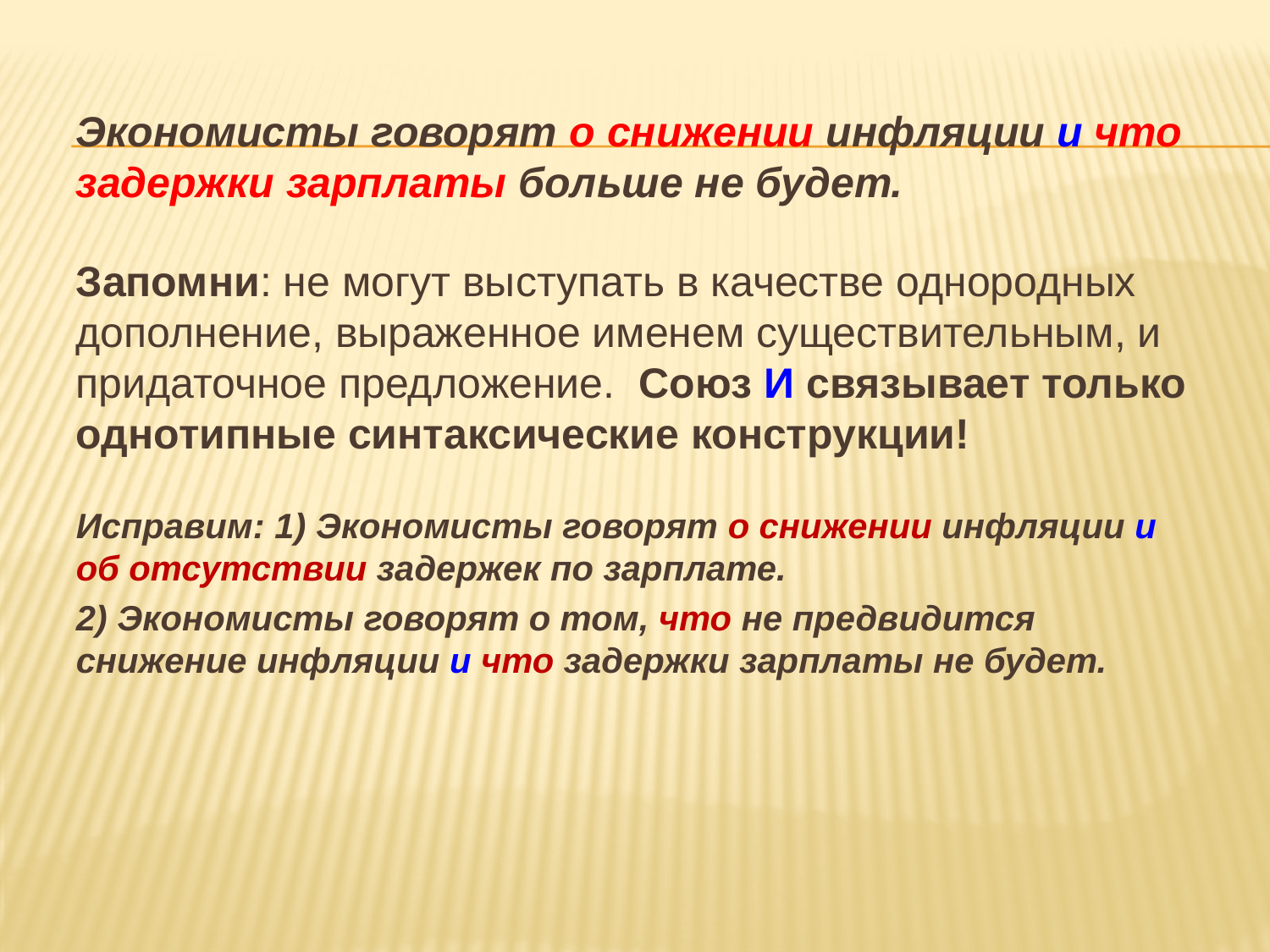

Экономисты говорят о снижении инфляции и что задержки зарплаты больше не будет.

Запомни: не могут выступать в качестве однородных дополнение, выраженное именем существительным, и придаточное предложение.  Союз И связывает только однотипные синтаксические конструкции!

Исправим: 1) Экономисты говорят о снижении инфляции и об отсутствии задержек по зарплате.
2) Экономисты говорят о том, что не предвидится снижение инфляции и что задержки зарплаты не будет.